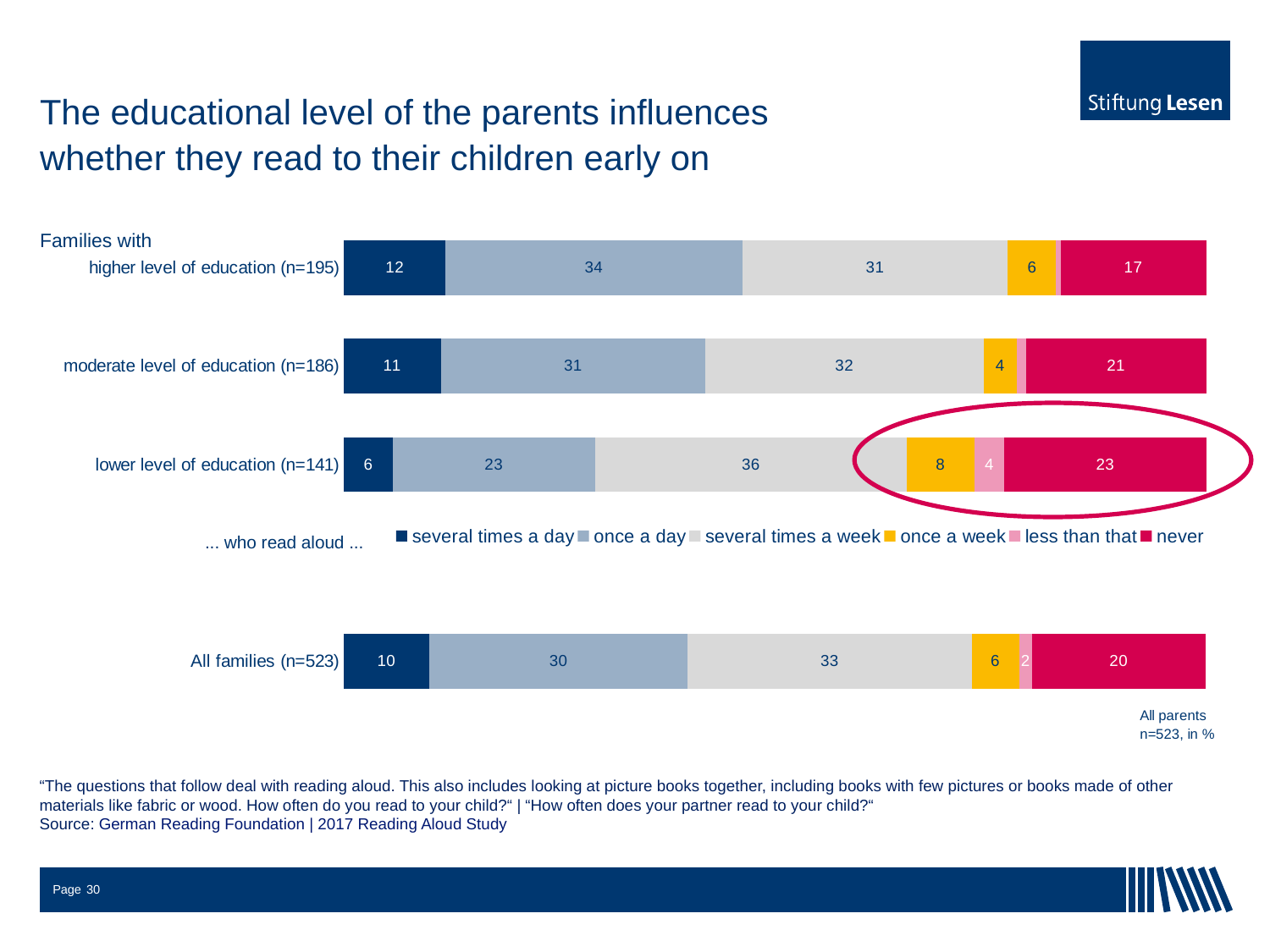

# The educational level of the parents influences whether they read to their children early on

### Chart

| Category | several times a day | once a day | several times a week | once a week | less than that | never |
|---|---|---|---|---|---|---|
| All families (n=523) | 9.9 | 30.0 | 32.9 | 5.5 | 1.5 | 20.1 |
|  | None | None | None | None | None | None |
| lower level of education (n=141) | 5.7 | 23.4 | 36.2 | 7.8 | 3.5 | 23.4 |
| moderate level of education (n=186) | 11.3 | 30.6 | 32.3 | 3.8 | 1.1 | 21.0 |
| higher level of education (n=195) | 11.8 | 34.4 | 30.8 | 5.6 | 0.5 | 16.9 |
Families with

... who read aloud ...
“The questions that follow deal with reading aloud. This also includes looking at picture books together, including books with few pictures or books made of other materials like fabric or wood. How often do you read to your child?“ | “How often does your partner read to your child?“
Source: German Reading Foundation | 2017 Reading Aloud Study
30